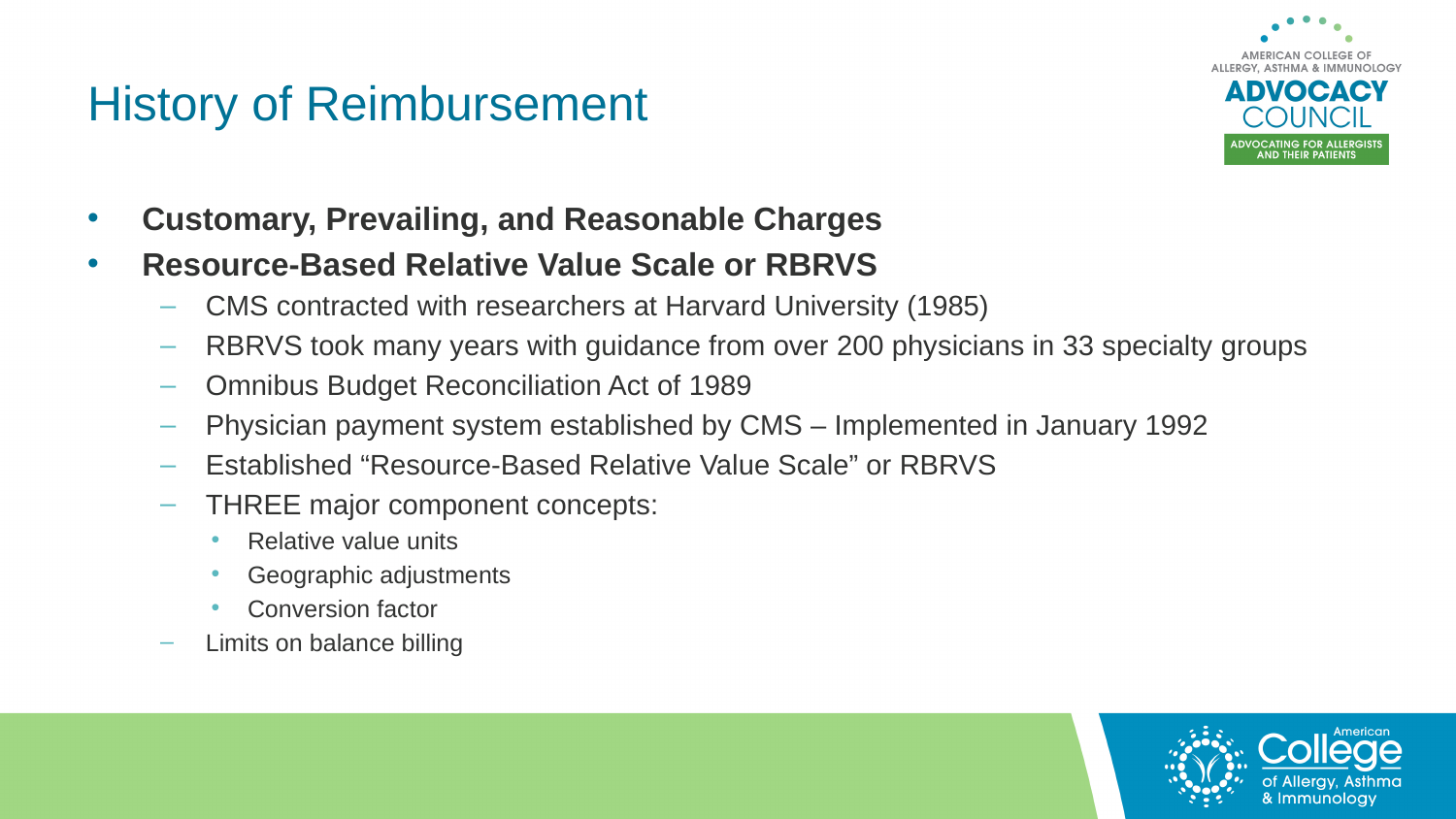

# History of Reimbursement
Customary, Prevailing, and Reasonable Charges
Resource-Based Relative Value Scale or RBRVS
CMS contracted with researchers at Harvard University (1985)
RBRVS took many years with guidance from over 200 physicians in 33 specialty groups
Omnibus Budget Reconciliation Act of 1989
Physician payment system established by CMS – Implemented in January 1992
Established “Resource-Based Relative Value Scale” or RBRVS
THREE major component concepts:
Relative value units
Geographic adjustments
Conversion factor
Limits on balance billing